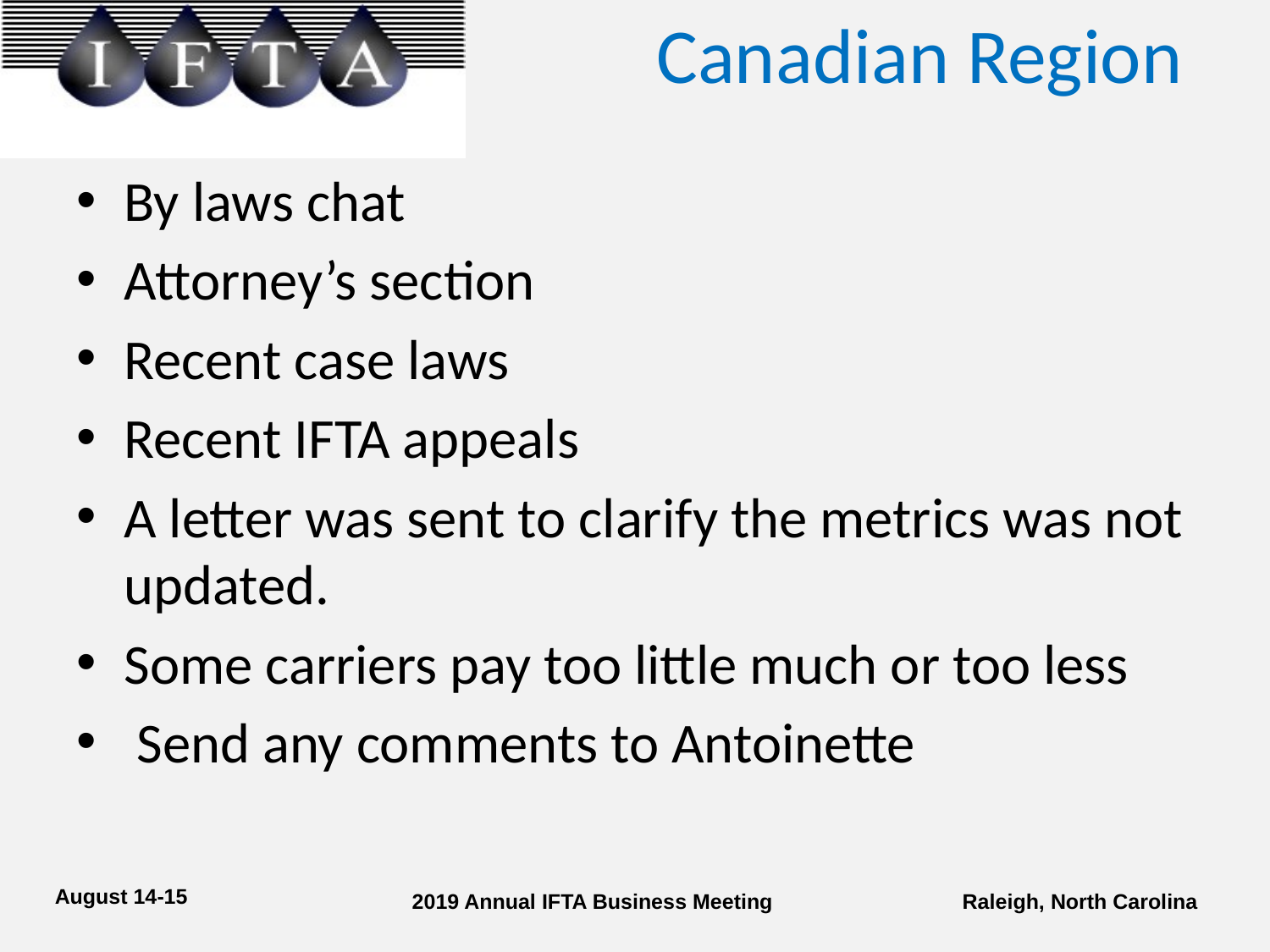

# Canadian Region
By laws chat
Attorney’s section
Recent case laws
Recent IFTA appeals
A letter was sent to clarify the metrics was not updated.
Some carriers pay too little much or too less
 Send any comments to Antoinette